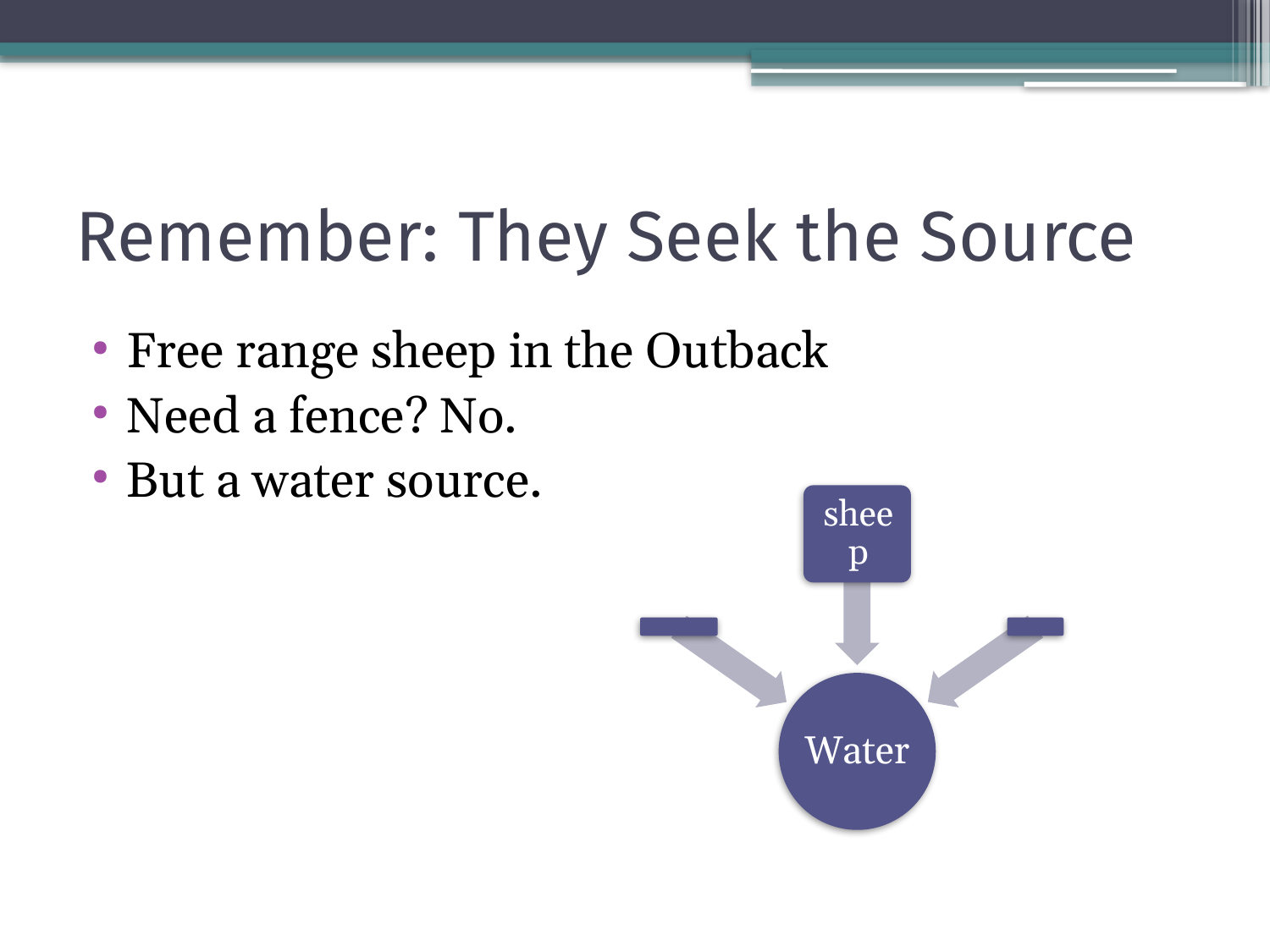

# Remember: They Seek the Source
Free range sheep in the Outback
Need a fence? No.
But a water source.
Water

sheep